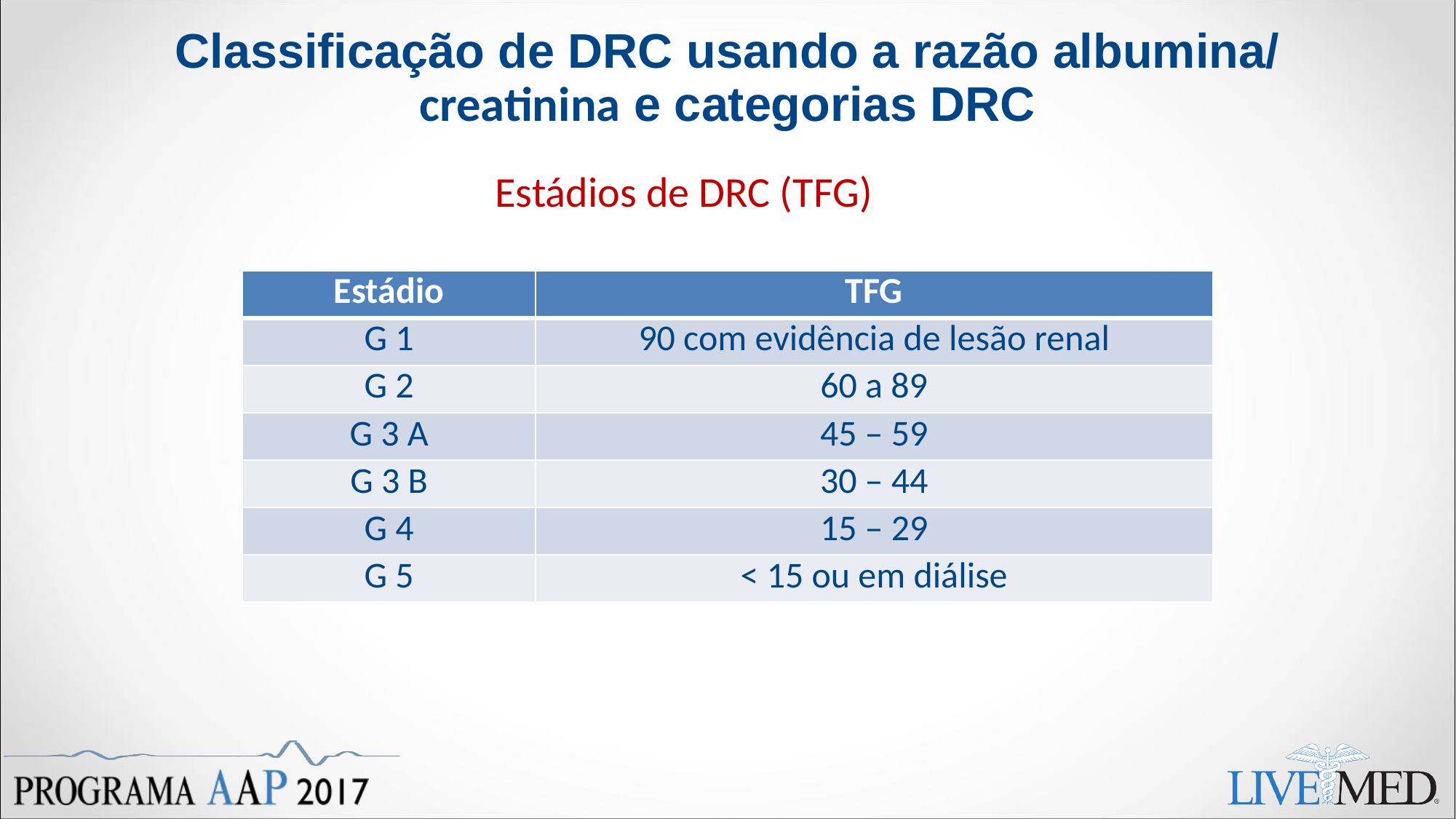

# Classificação de DRC usando a razão albumina/ creatinina e categorias DRC
Estádios de DRC (TFG)
| Estádio | TFG |
| --- | --- |
| G 1 | 90 com evidência de lesão renal |
| G 2 | 60 a 89 |
| G 3 A | 45 – 59 |
| G 3 B | 30 – 44 |
| G 4 | 15 – 29 |
| G 5 | < 15 ou em diálise |